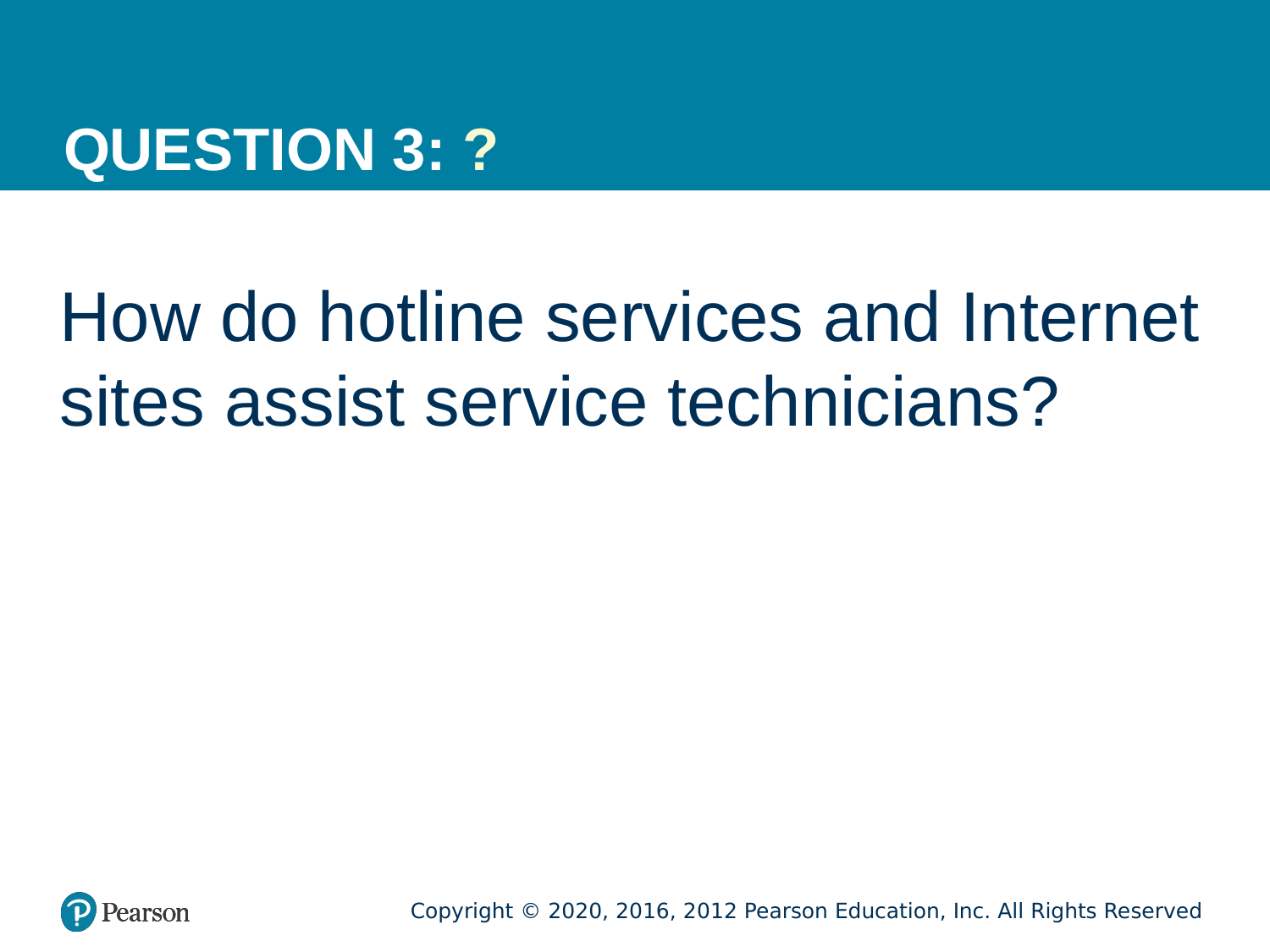

# QUESTION 3: ?
How do hotline services and Internet sites assist service technicians?